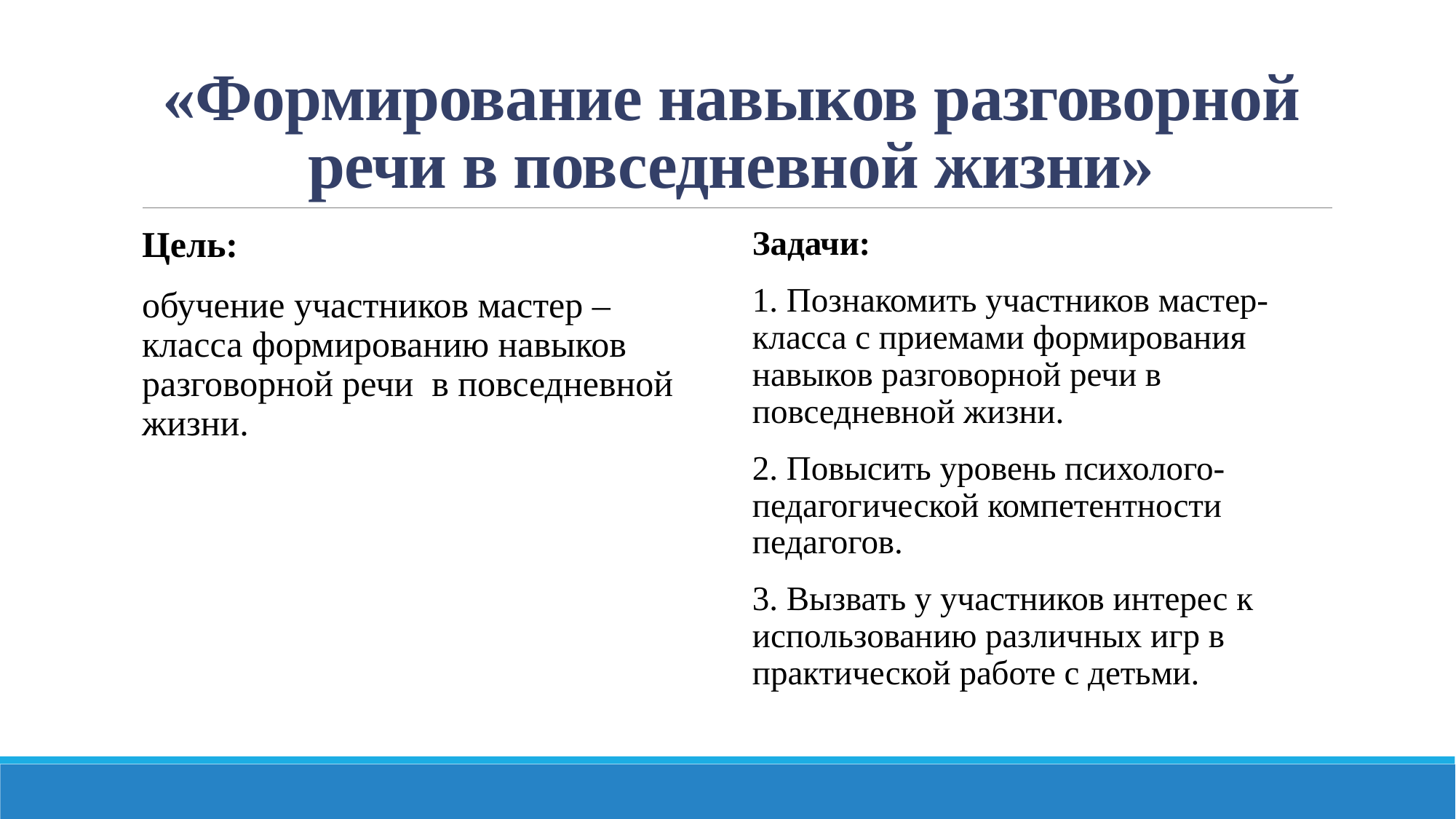

# «Формирование навыков разговорной речи в повседневной жизни»
Цель:
обучение участников мастер – класса формированию навыков разговорной речи  в повседневной жизни.
Задачи:
1. Познакомить участников мастер-класса с приемами формирования навыков разговорной речи в повседневной жизни.
2. Повысить уровень психолого-педагогической компетентности педагогов.
3. Вызвать у участников интерес к использованию различных игр в практической работе с детьми.